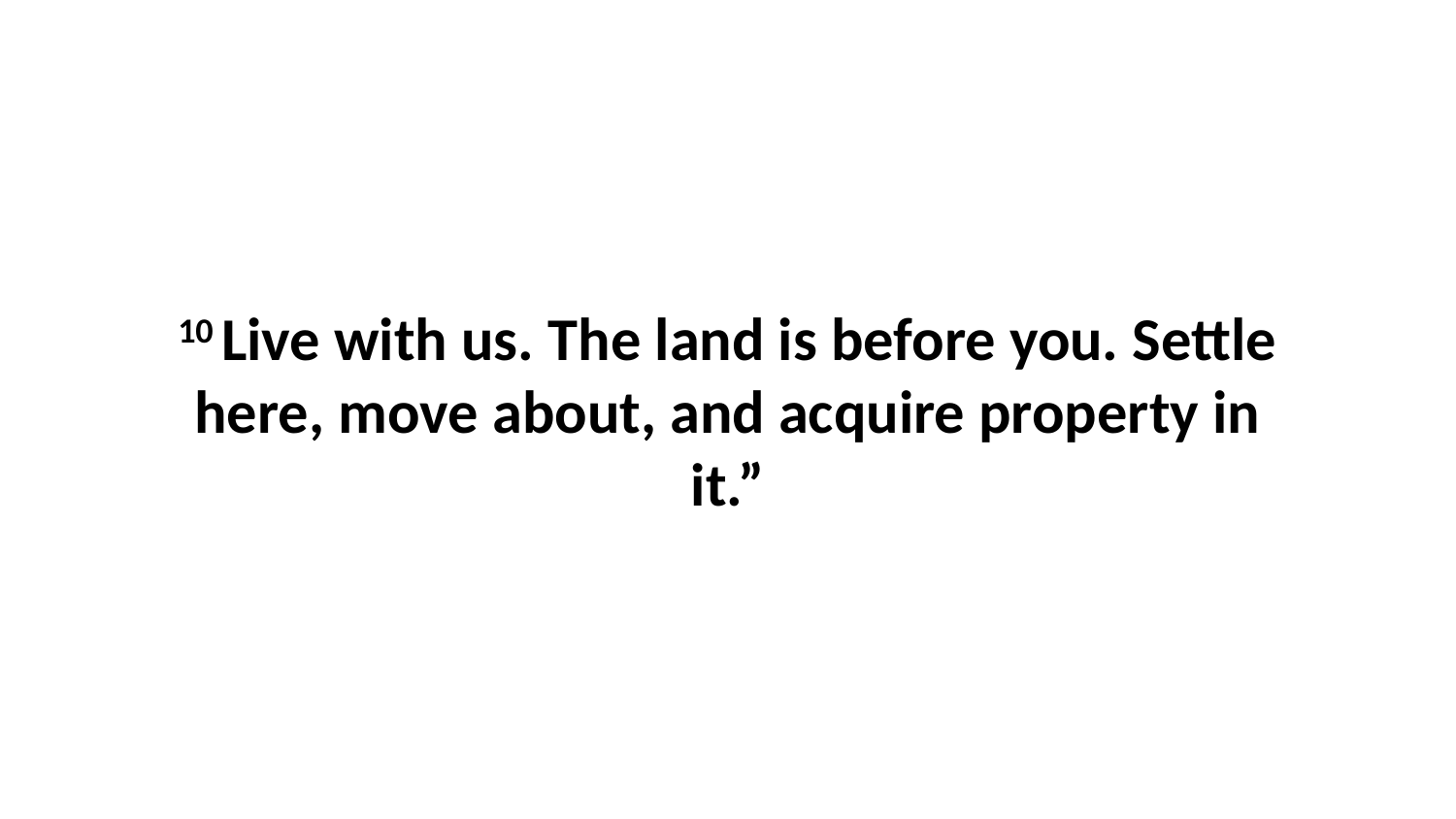

10 Live with us. The land is before you. Settle here, move about, and acquire property in it.”